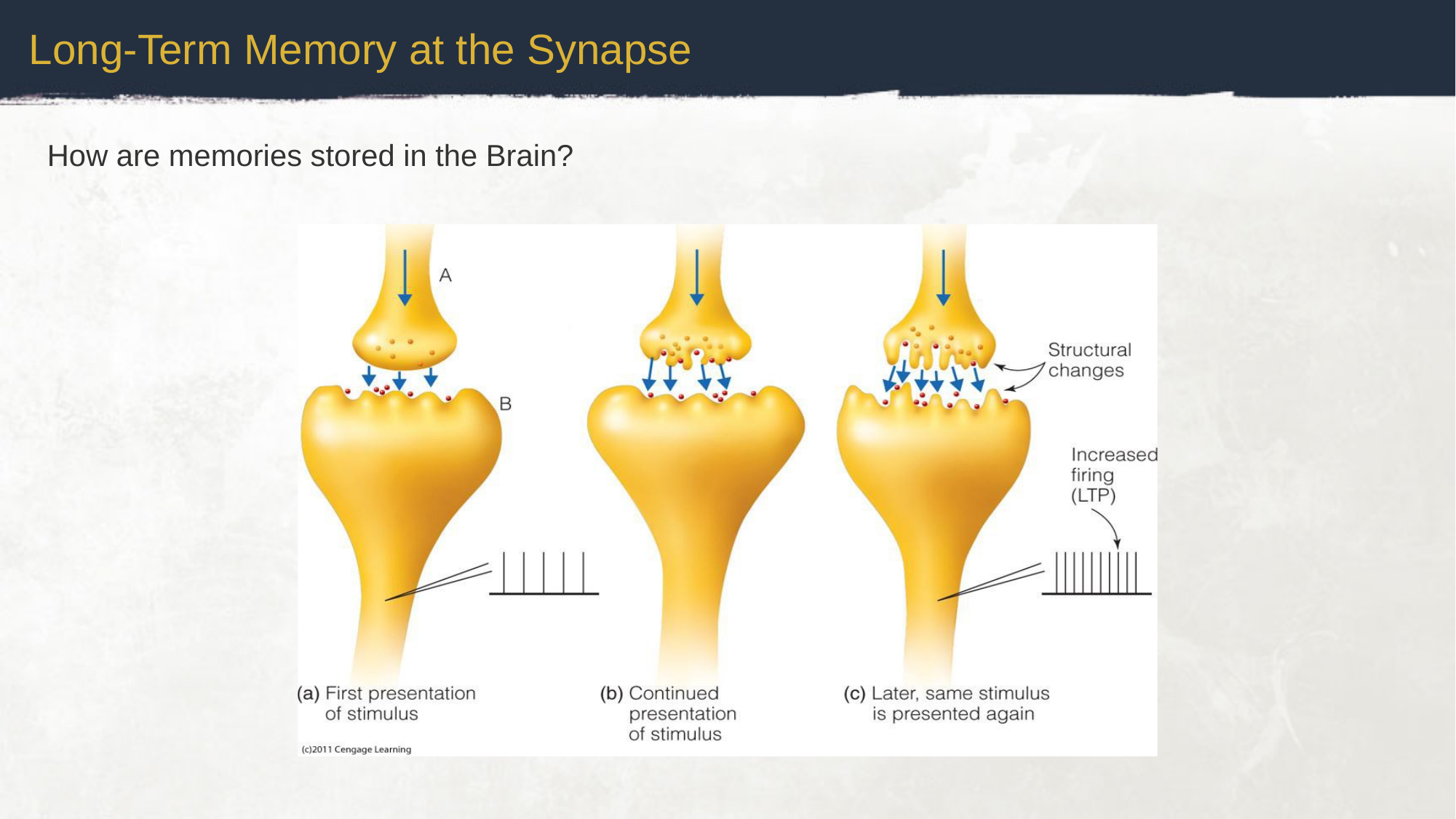

Long-Term Memory at the Synapse
How are memories stored in the Brain?